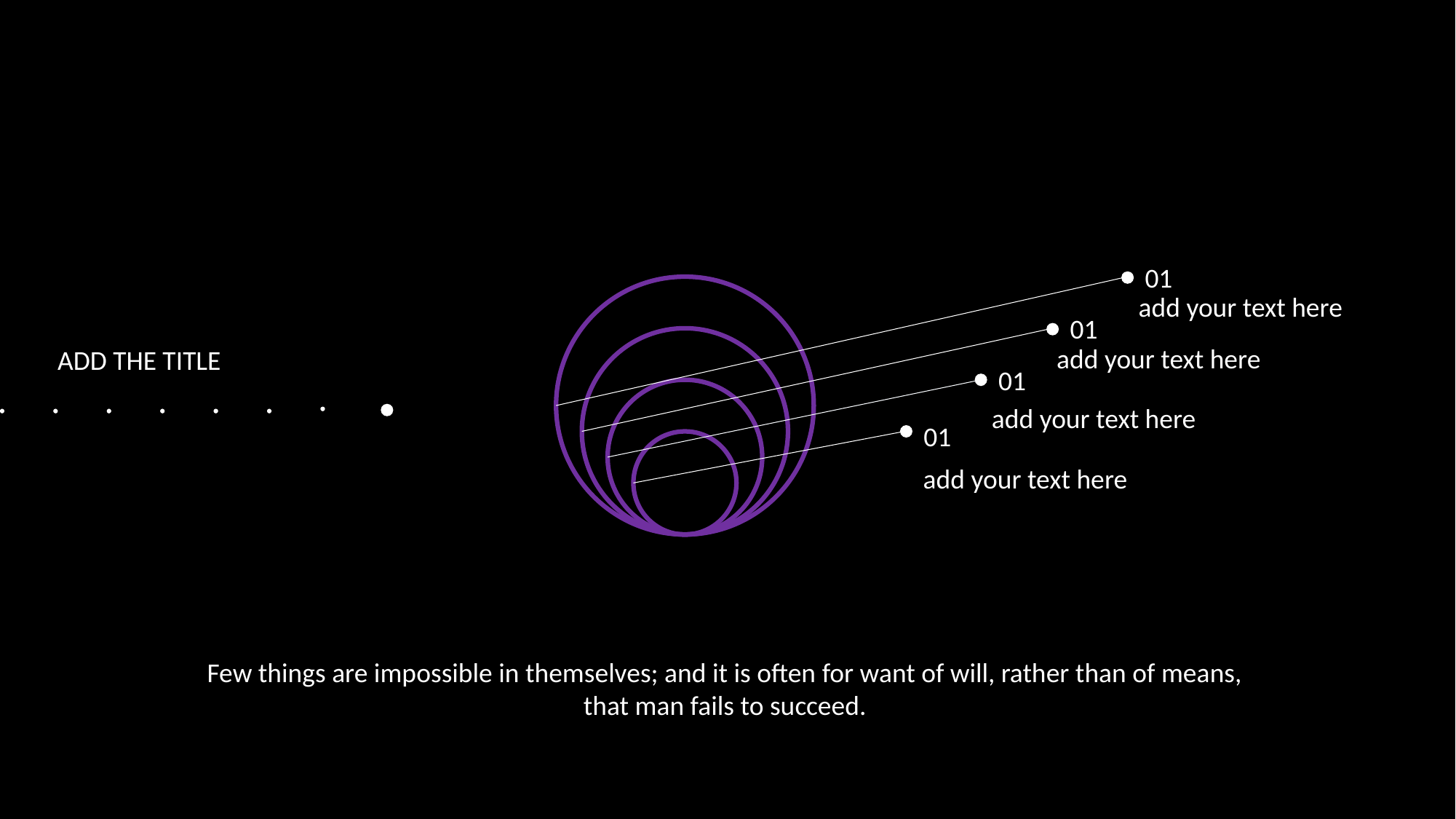

01

add your text here
01

add your text here
ADD THE TITLE
01

add your text here

01

add your text here
Few things are impossible in themselves; and it is often for want of will, rather than of means, that man fails to succeed.